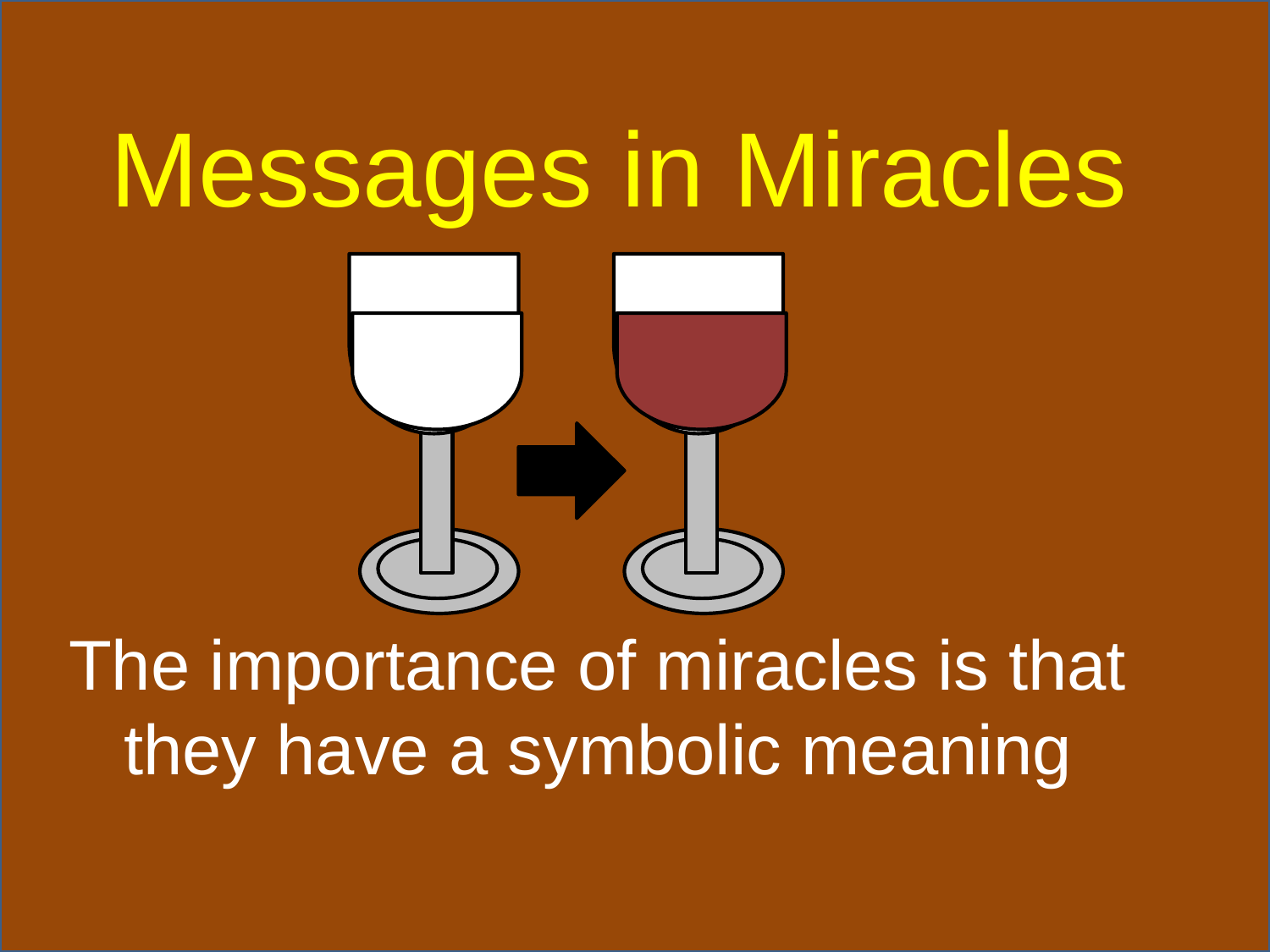

Messages in Miracles

The importance of miracles is that they have a symbolic meaning